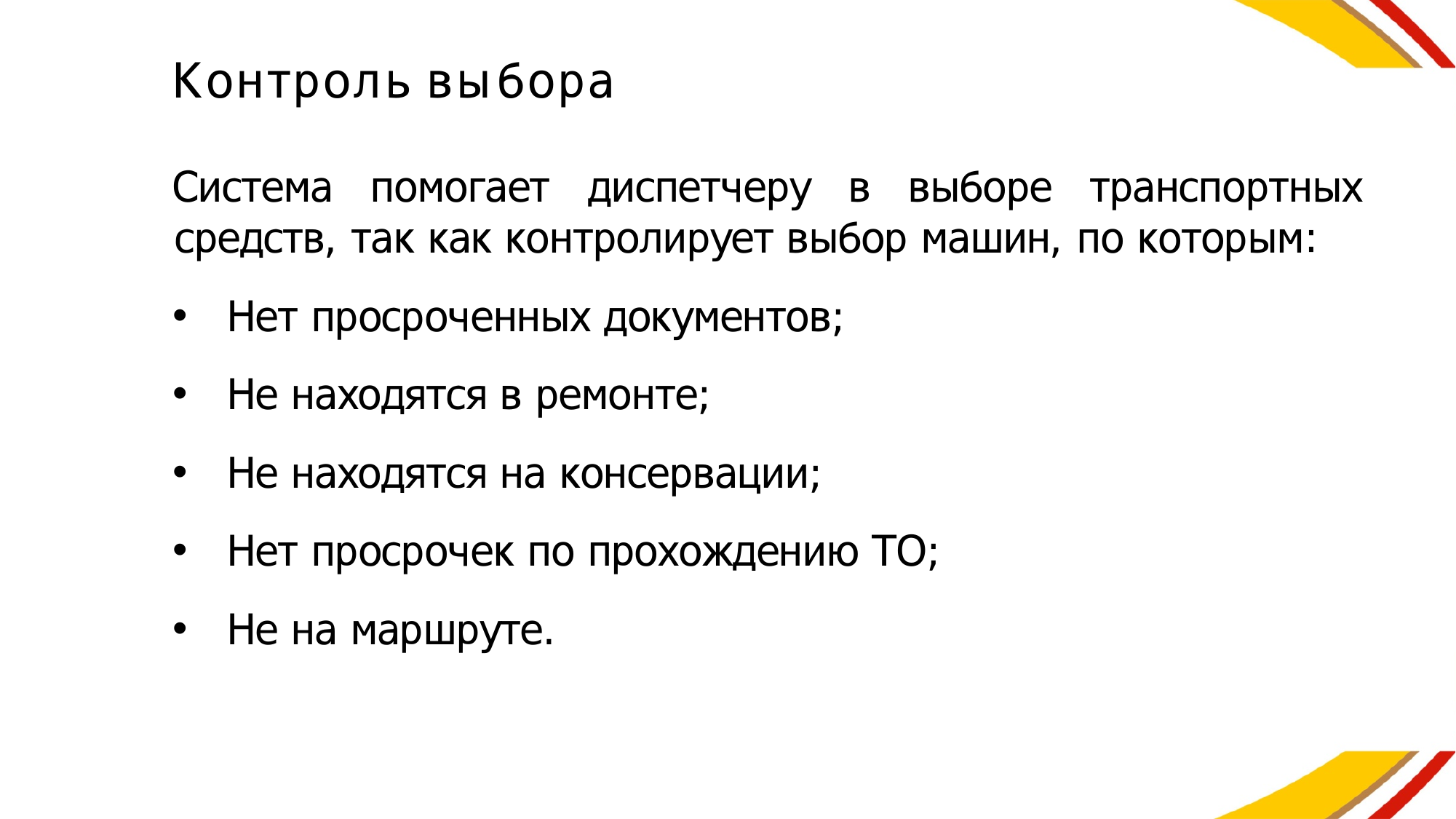

# Контроль выбора
Система помогает диспетчеру в выборе транспортных средств, так как контролирует выбор машин, по которым:
Нет просроченных документов;
Не находятся в ремонте;
Не находятся на консервации;
Нет просрочек по прохождению ТО;
Не на маршруте.